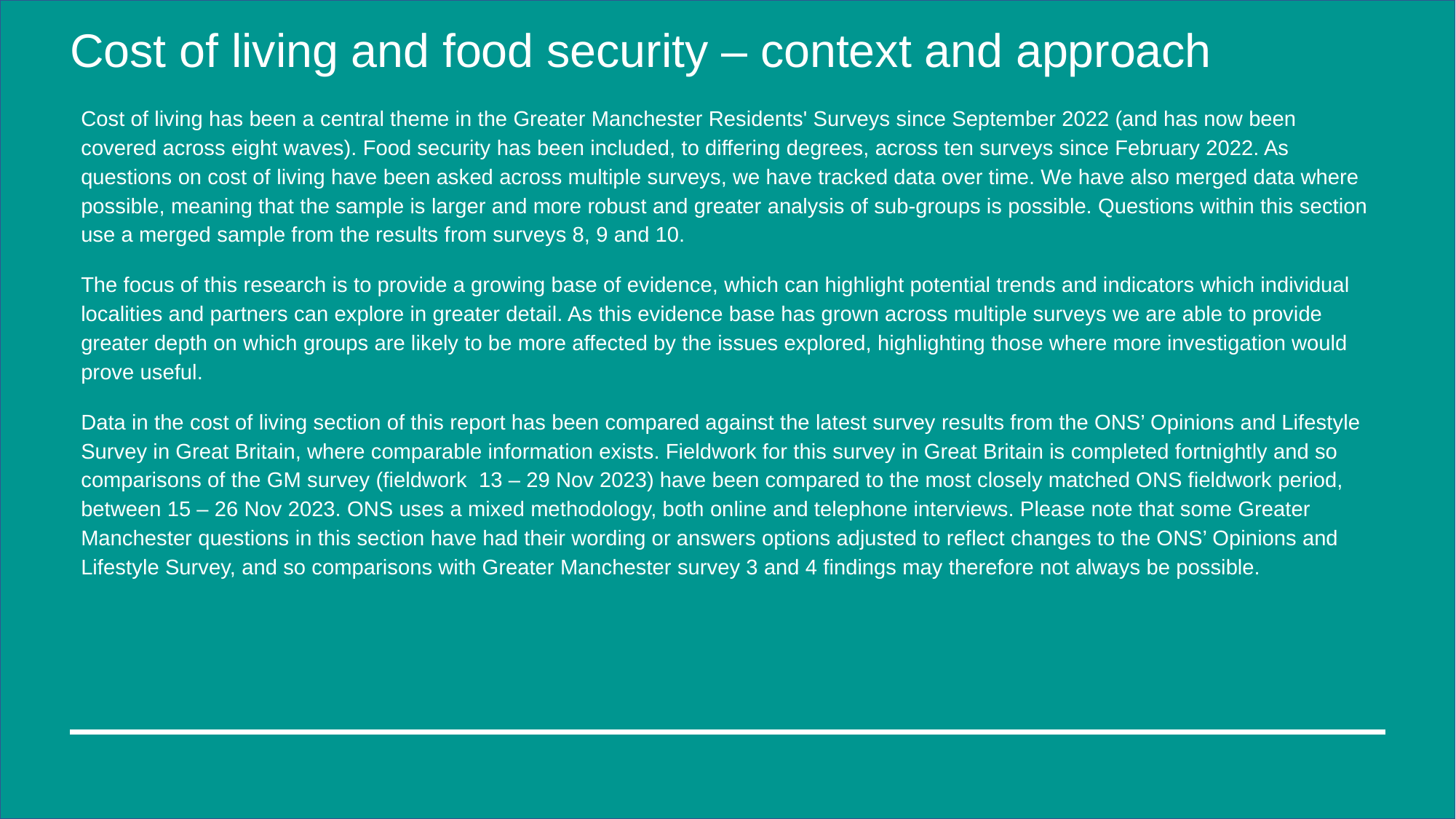

# Cost of living and food security – context and approach
Cost of living has been a central theme in the Greater Manchester Residents' Surveys since September 2022 (and has now been covered across eight waves). Food security has been included, to differing degrees, across ten surveys since February 2022. As questions on cost of living have been asked across multiple surveys, we have tracked data over time. We have also merged data where possible, meaning that the sample is larger and more robust and greater analysis of sub-groups is possible. Questions within this section use a merged sample from the results from surveys 8, 9 and 10.
The focus of this research is to provide a growing base of evidence, which can highlight potential trends and indicators which individual localities and partners can explore in greater detail. As this evidence base has grown across multiple surveys we are able to provide greater depth on which groups are likely to be more affected by the issues explored, highlighting those where more investigation would prove useful.
Data in the cost of living section of this report has been compared against the latest survey results from the ONS’ Opinions and Lifestyle Survey in Great Britain, where comparable information exists. Fieldwork for this survey in Great Britain is completed fortnightly and so comparisons of the GM survey (fieldwork  13 – 29 Nov 2023) have been compared to the most closely matched ONS fieldwork period, between 15 – 26 Nov 2023. ONS uses a mixed methodology, both online and telephone interviews. Please note that some Greater Manchester questions in this section have had their wording or answers options adjusted to reflect changes to the ONS’ Opinions and Lifestyle Survey, and so comparisons with Greater Manchester survey 3 and 4 findings may therefore not always be possible.